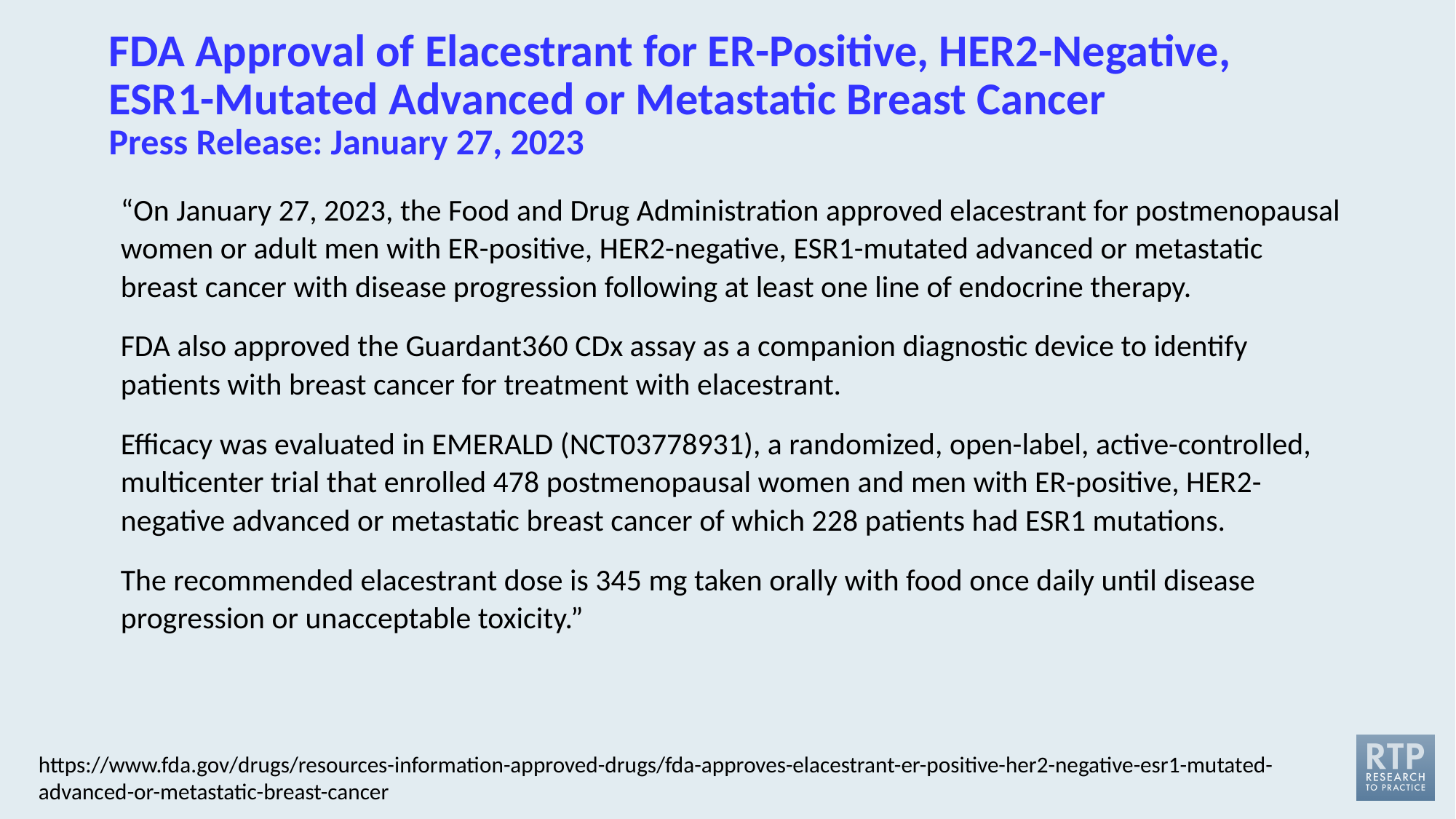

# FDA Approval of Elacestrant for ER-Positive, HER2-Negative, ESR1-Mutated Advanced or Metastatic Breast Cancer Press Release: January 27, 2023
“On January 27, 2023, the Food and Drug Administration approved elacestrant for postmenopausal women or adult men with ER-positive, HER2-negative, ESR1-mutated advanced or metastatic breast cancer with disease progression following at least one line of endocrine therapy.
FDA also approved the Guardant360 CDx assay as a companion diagnostic device to identify patients with breast cancer for treatment with elacestrant.
Efficacy was evaluated in EMERALD (NCT03778931), a randomized, open-label, active-controlled, multicenter trial that enrolled 478 postmenopausal women and men with ER-positive, HER2-negative advanced or metastatic breast cancer of which 228 patients had ESR1 mutations.
The recommended elacestrant dose is 345 mg taken orally with food once daily until disease progression or unacceptable toxicity.”

https://www.fda.gov/drugs/resources-information-approved-drugs/fda-approves-elacestrant-er-positive-her2-negative-esr1-mutated-advanced-or-metastatic-breast-cancer